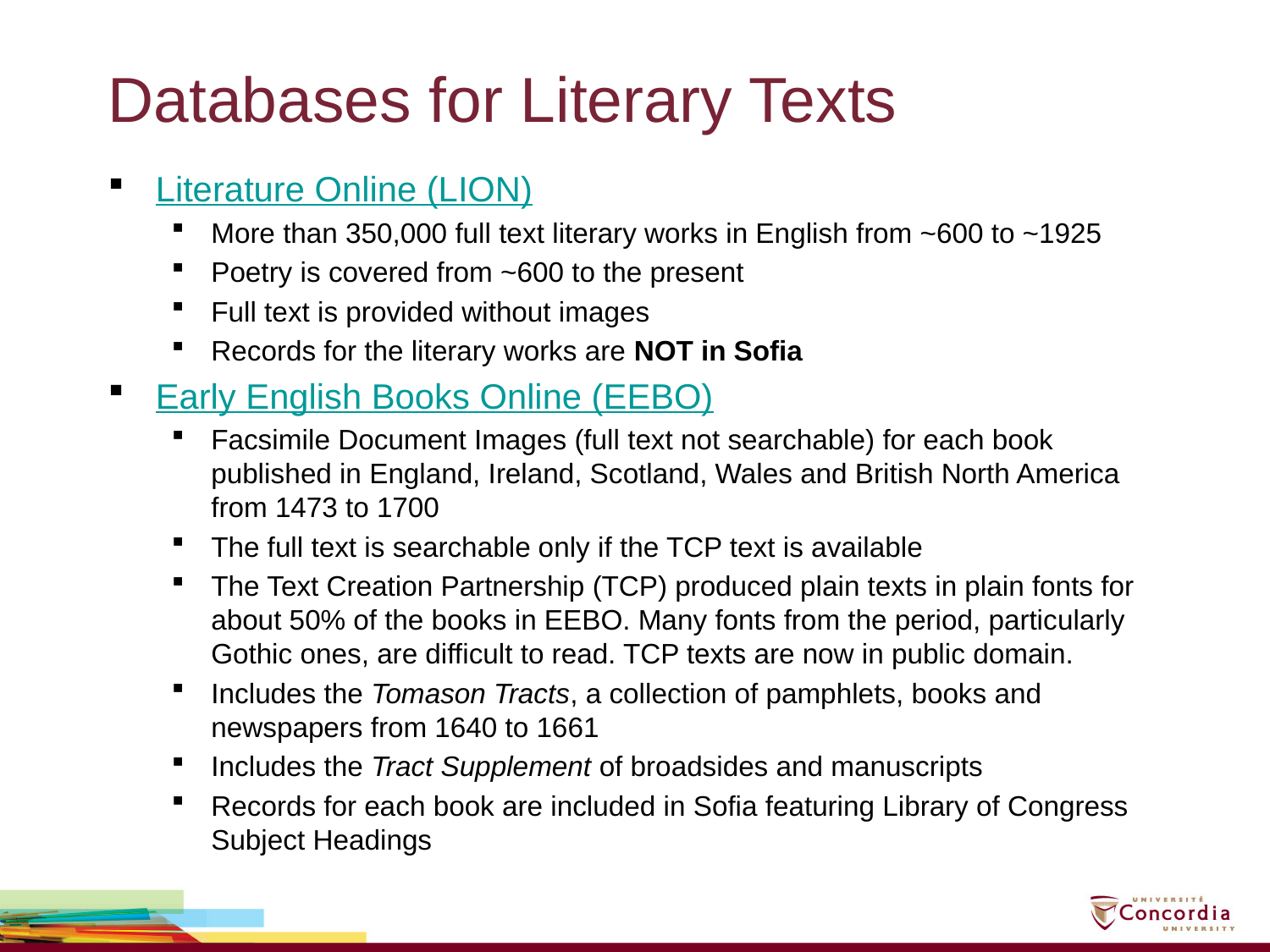

# Databases for Literary Texts
Literature Online (LION)
More than 350,000 full text literary works in English from ~600 to ~1925
Poetry is covered from ~600 to the present
Full text is provided without images
Records for the literary works are NOT in Sofia
Early English Books Online (EEBO)
Facsimile Document Images (full text not searchable) for each book published in England, Ireland, Scotland, Wales and British North America from 1473 to 1700
The full text is searchable only if the TCP text is available
The Text Creation Partnership (TCP) produced plain texts in plain fonts for about 50% of the books in EEBO. Many fonts from the period, particularly Gothic ones, are difficult to read. TCP texts are now in public domain.
Includes the Tomason Tracts, a collection of pamphlets, books and newspapers from 1640 to 1661
Includes the Tract Supplement of broadsides and manuscripts
Records for each book are included in Sofia featuring Library of Congress Subject Headings